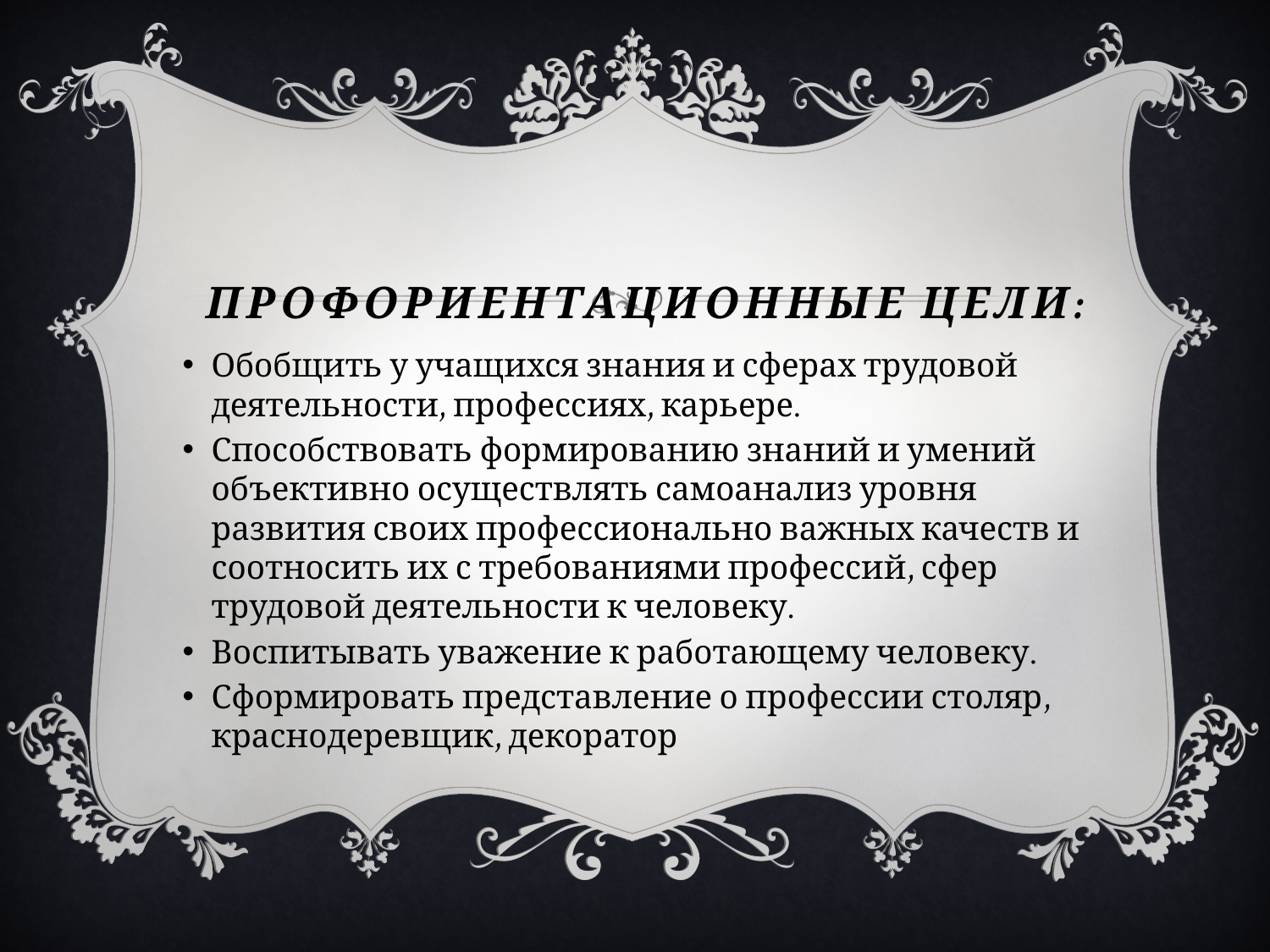

# Профориентационные цели:
Обобщить у учащихся знания и сферах трудовой деятельности, профессиях, карьере.
Способствовать формированию знаний и умений объективно осуществлять самоанализ уровня развития своих профессионально важных качеств и соотносить их с требованиями профессий, сфер трудовой деятельности к человеку.
Воспитывать уважение к работающему человеку.
Сформировать представление о профессии столяр, краснодеревщик, декоратор